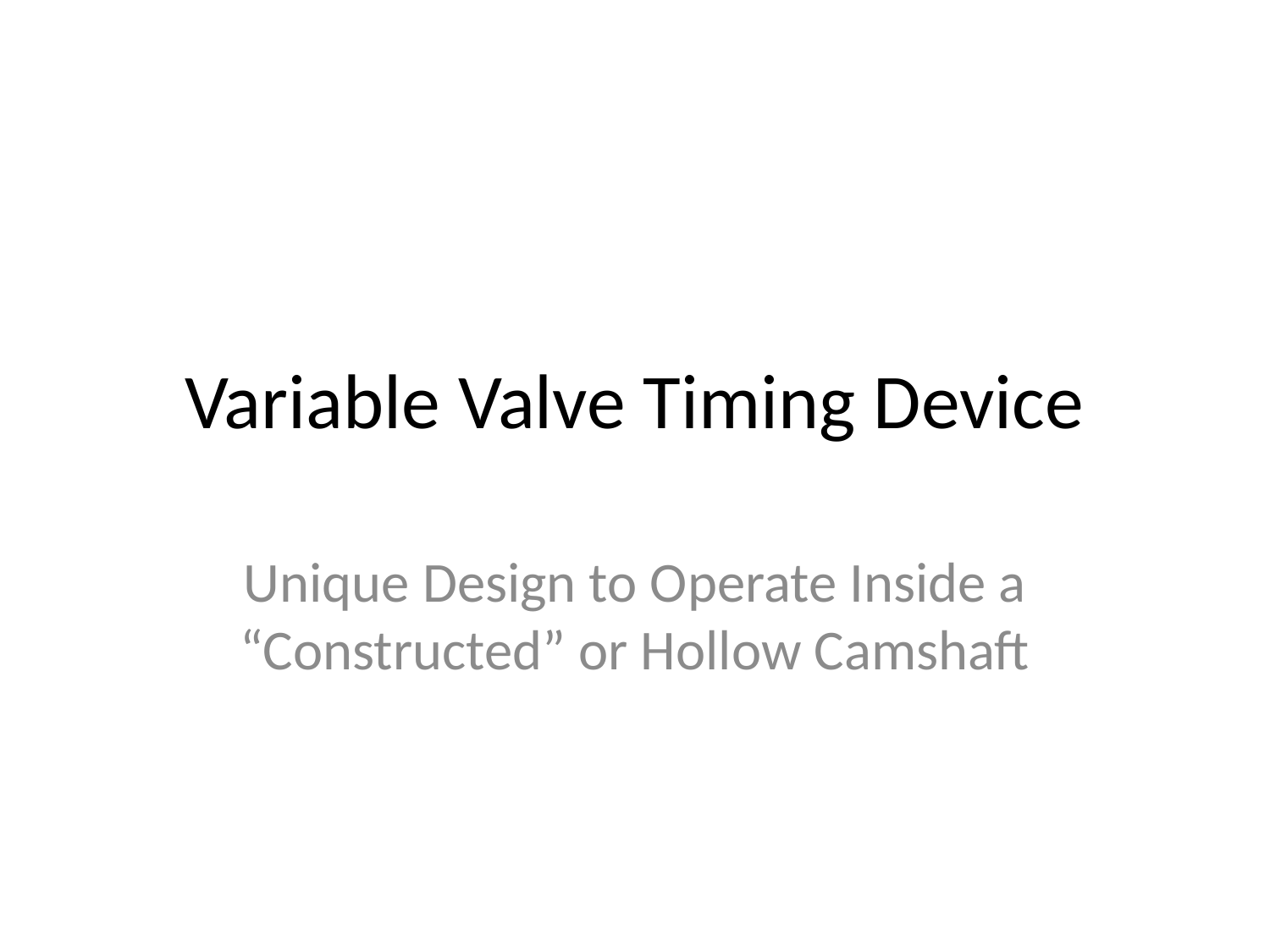

# Variable Valve Timing Device
Unique Design to Operate Inside a “Constructed” or Hollow Camshaft